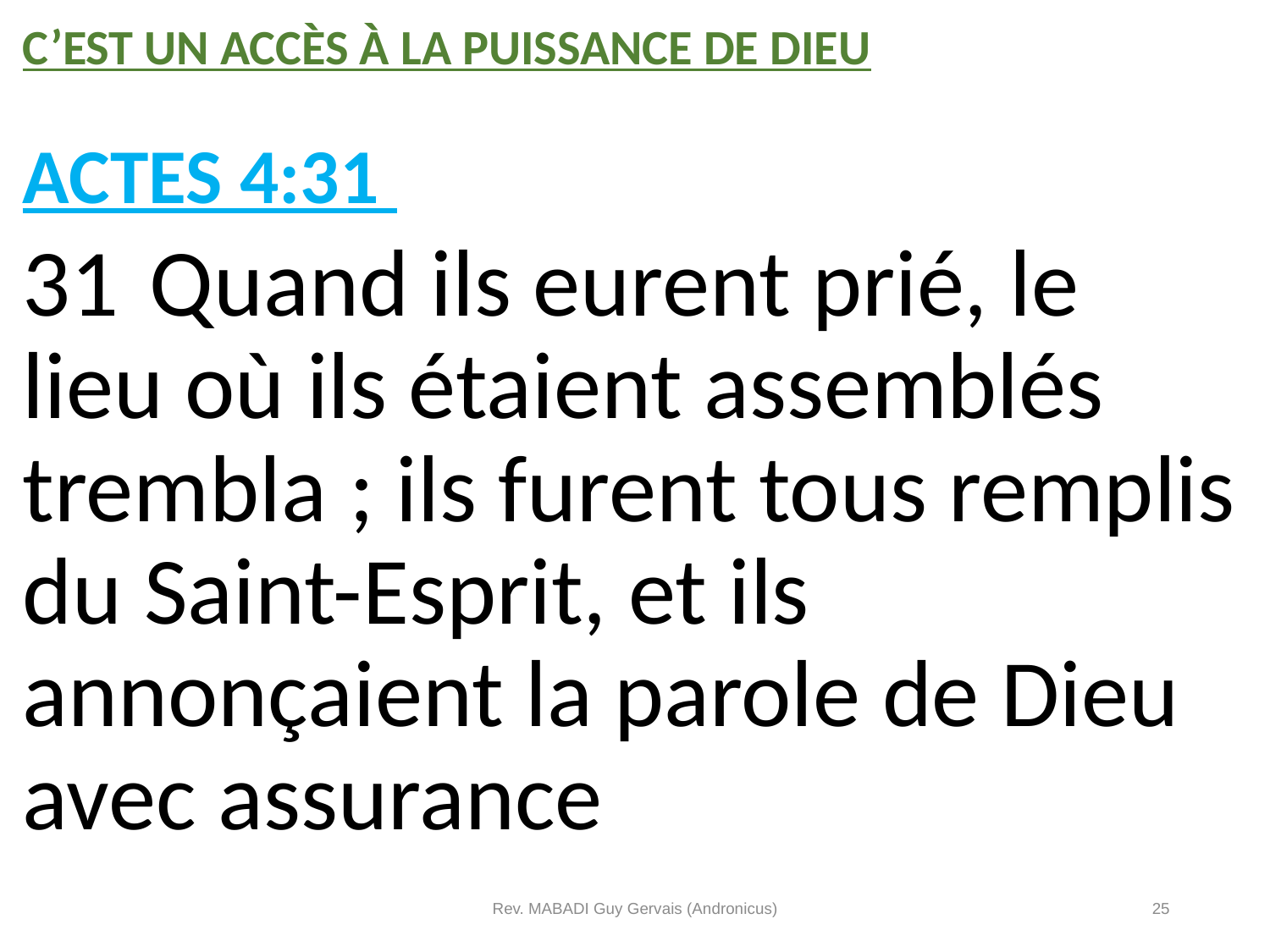

C’est un accès à la puissance de Dieu

ACTES 4:31
31	Quand ils eurent prié, le lieu où ils étaient assemblés trembla ; ils furent tous remplis du Saint-Esprit, et ils annonçaient la parole de Dieu avec assurance

Rev. MABADI Guy Gervais (Andronicus)
25